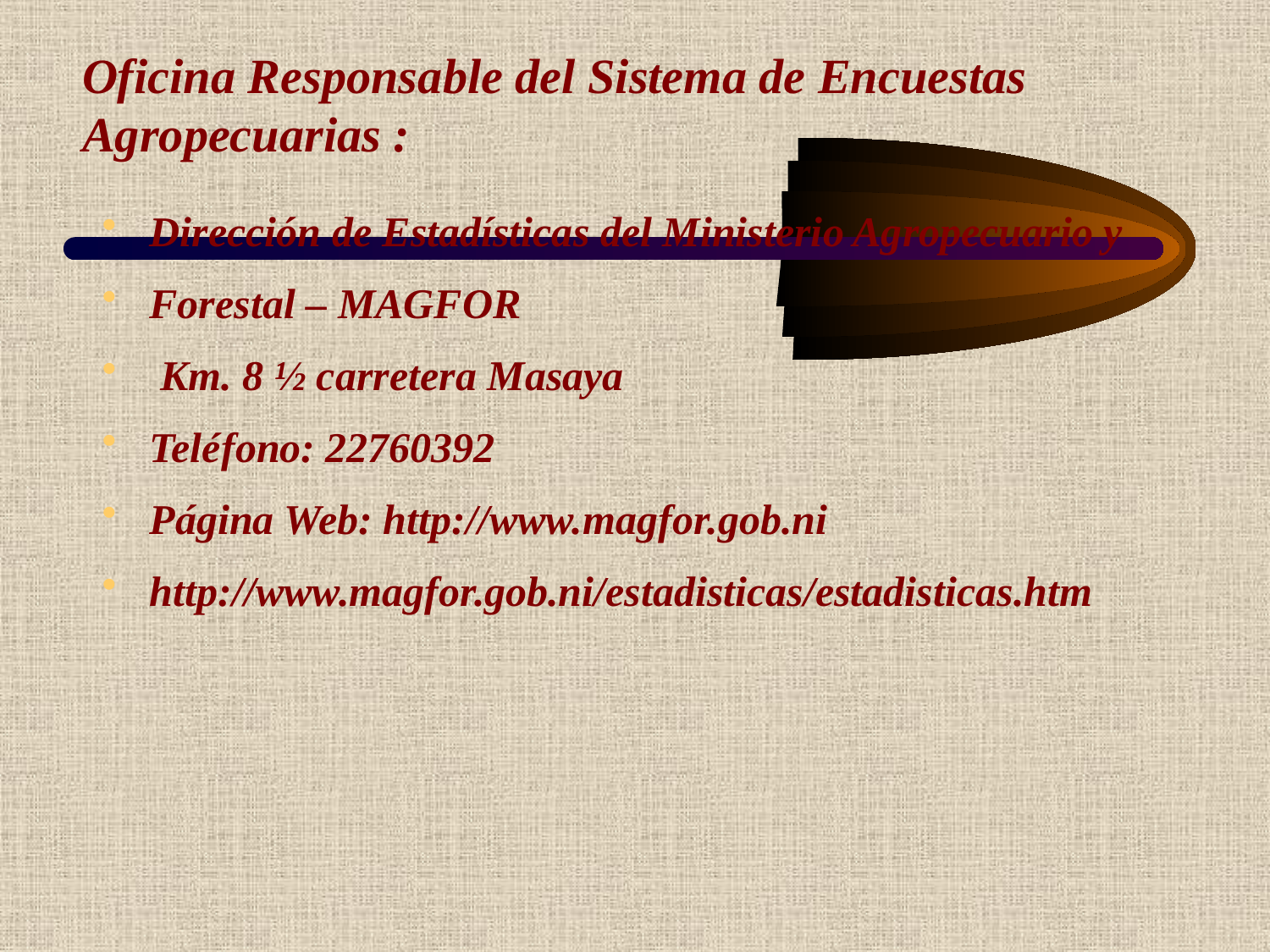

# Oficina Responsable del Sistema de Encuestas Agropecuarias :
Dirección de Estadísticas del Ministerio Agropecuario y
Forestal – MAGFOR
 Km. 8 ½ carretera Masaya
Teléfono: 22760392
Página Web: http://www.magfor.gob.ni
http://www.magfor.gob.ni/estadisticas/estadisticas.htm